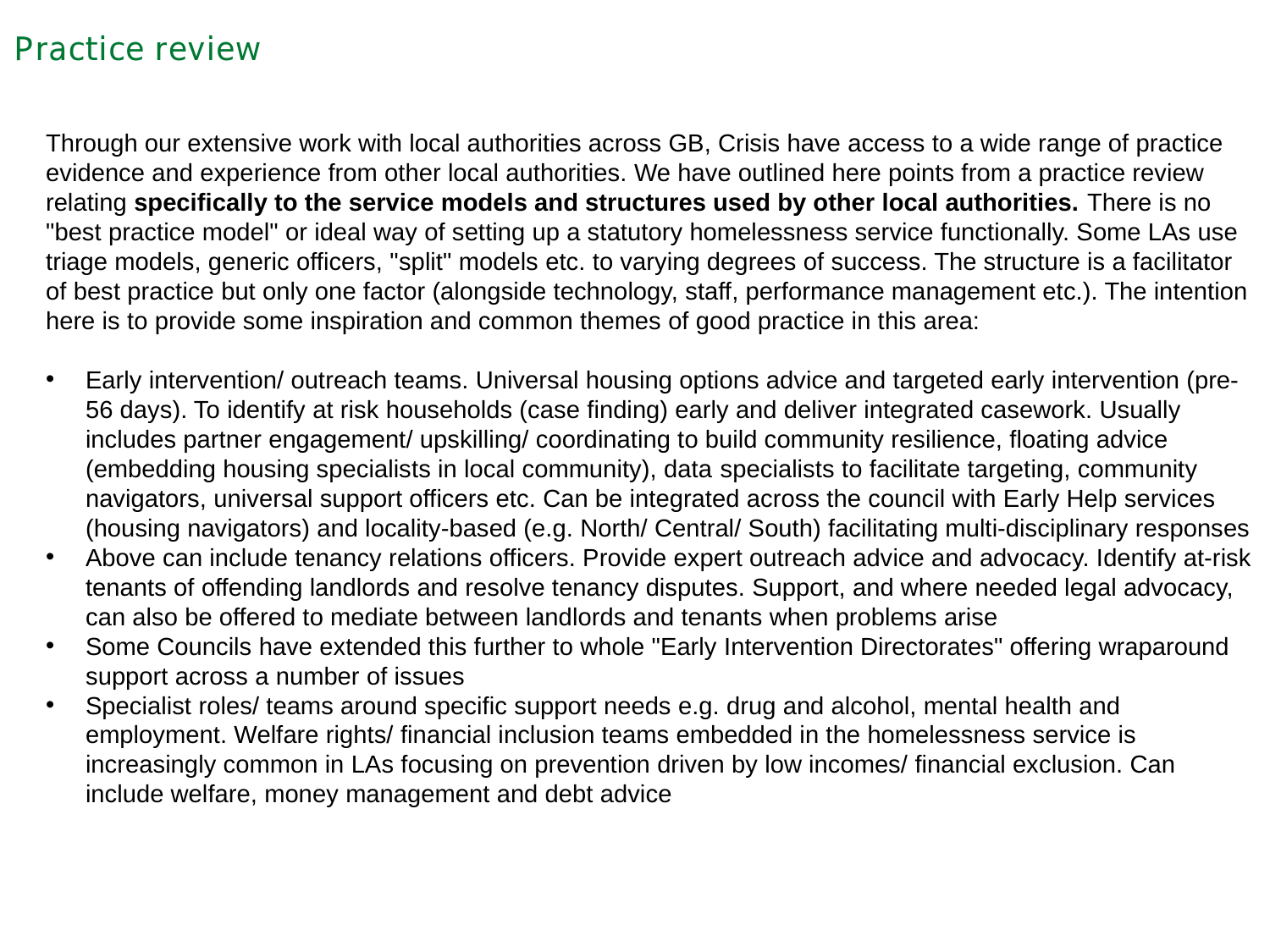

# Practice review
Through our extensive work with local authorities across GB, Crisis have access to a wide range of practice evidence and experience from other local authorities. We have outlined here points from a practice review relating specifically to the service models and structures used by other local authorities. There is no "best practice model" or ideal way of setting up a statutory homelessness service functionally. Some LAs use triage models, generic officers, "split" models etc. to varying degrees of success. The structure is a facilitator of best practice but only one factor (alongside technology, staff, performance management etc.). The intention here is to provide some inspiration and common themes of good practice in this area:

Early intervention/ outreach teams. Universal housing options advice and targeted early intervention (pre-56 days). To identify at risk households (case finding) early and deliver integrated casework. Usually includes partner engagement/ upskilling/ coordinating to build community resilience, floating advice (embedding housing specialists in local community), data specialists to facilitate targeting, community navigators, universal support officers etc. Can be integrated across the council with Early Help services (housing navigators) and locality-based (e.g. North/ Central/ South) facilitating multi-disciplinary responses
Above can include tenancy relations officers. Provide expert outreach advice and advocacy. Identify at-risk tenants of offending landlords and resolve tenancy disputes. Support, and where needed legal advocacy, can also be offered to mediate between landlords and tenants when problems arise
Some Councils have extended this further to whole "Early Intervention Directorates" offering wraparound support across a number of issues
Specialist roles/ teams around specific support needs e.g. drug and alcohol, mental health and employment. Welfare rights/ financial inclusion teams embedded in the homelessness service is increasingly common in LAs focusing on prevention driven by low incomes/ financial exclusion. Can include welfare, money management and debt advice